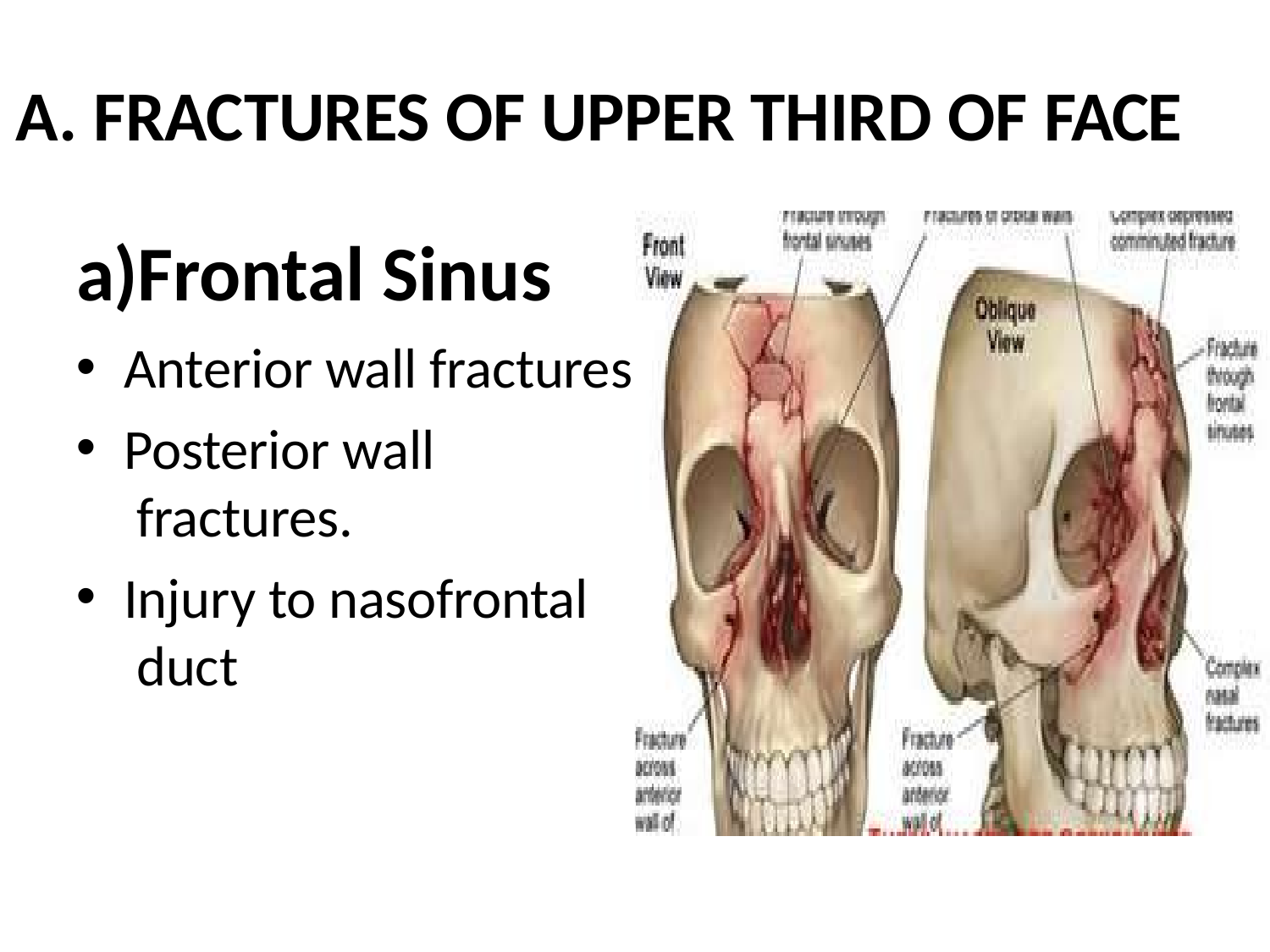

# A. FRACTURES OF UPPER THIRD OF FACE
a)Frontal Sinus
Anterior wall fractures
Posterior wall  fractures.
Injury to nasofrontal  duct